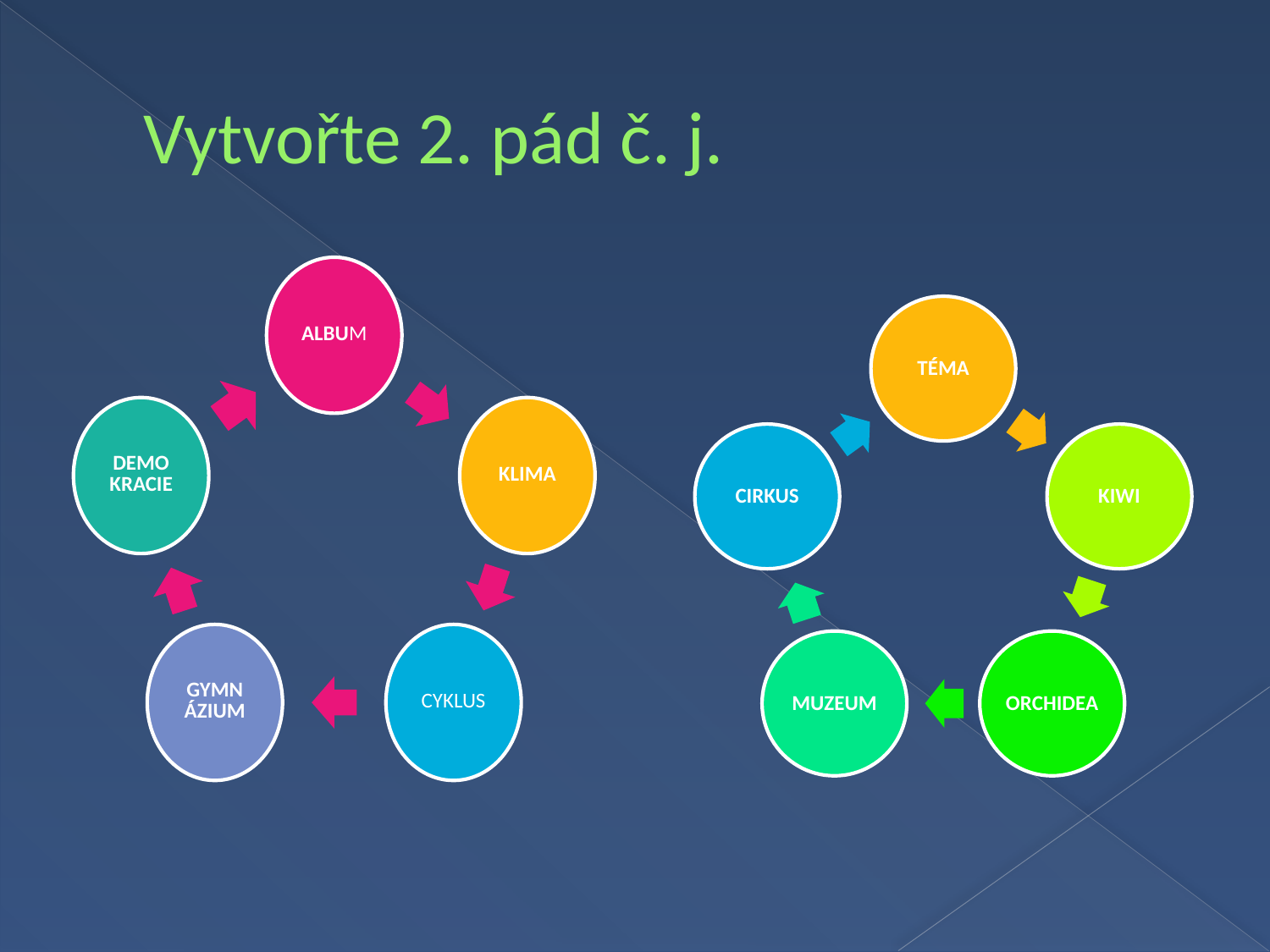

# Vytvořte 2. pád č. j.
ALBUM
CYKLUS
GYMNÁZIUM
DEMOKRACIE
KLIMA
TÉMA

KIWI

ORCHIDEA

MUZEUM

CIRKUS